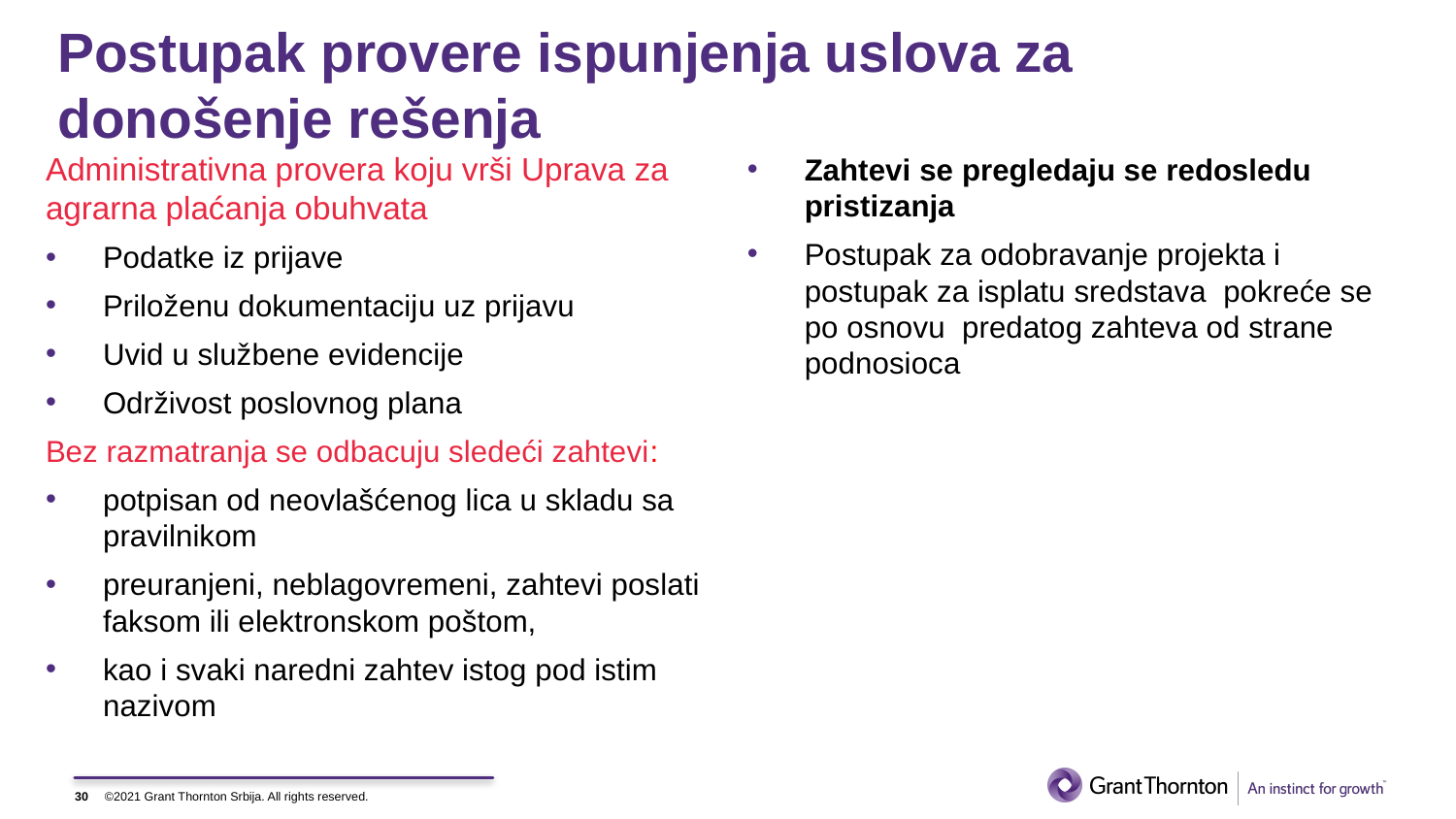

# Postupak provere ispunjenja uslova za donošenje rešenja
Administrativna provera koju vrši Uprava za agrarna plaćanja obuhvata
Podatke iz prijave
Priloženu dokumentaciju uz prijavu
Uvid u službene evidencije
Održivost poslovnog plana
Bez razmatranja se odbacuju sledeći zahtevi:
potpisan od neovlašćenog lica u skladu sa pravilnikom
preuranjeni, neblagovremeni, zahtevi poslati faksom ili elektronskom poštom,
kao i svaki naredni zahtev istog pod istim nazivom
Zahtevi se pregledaju se redosledu pristizanja
Postupak za odobravanje projekta i postupak za isplatu sredstava  pokreće se po osnovu  predatog zahteva od strane podnosioca

30